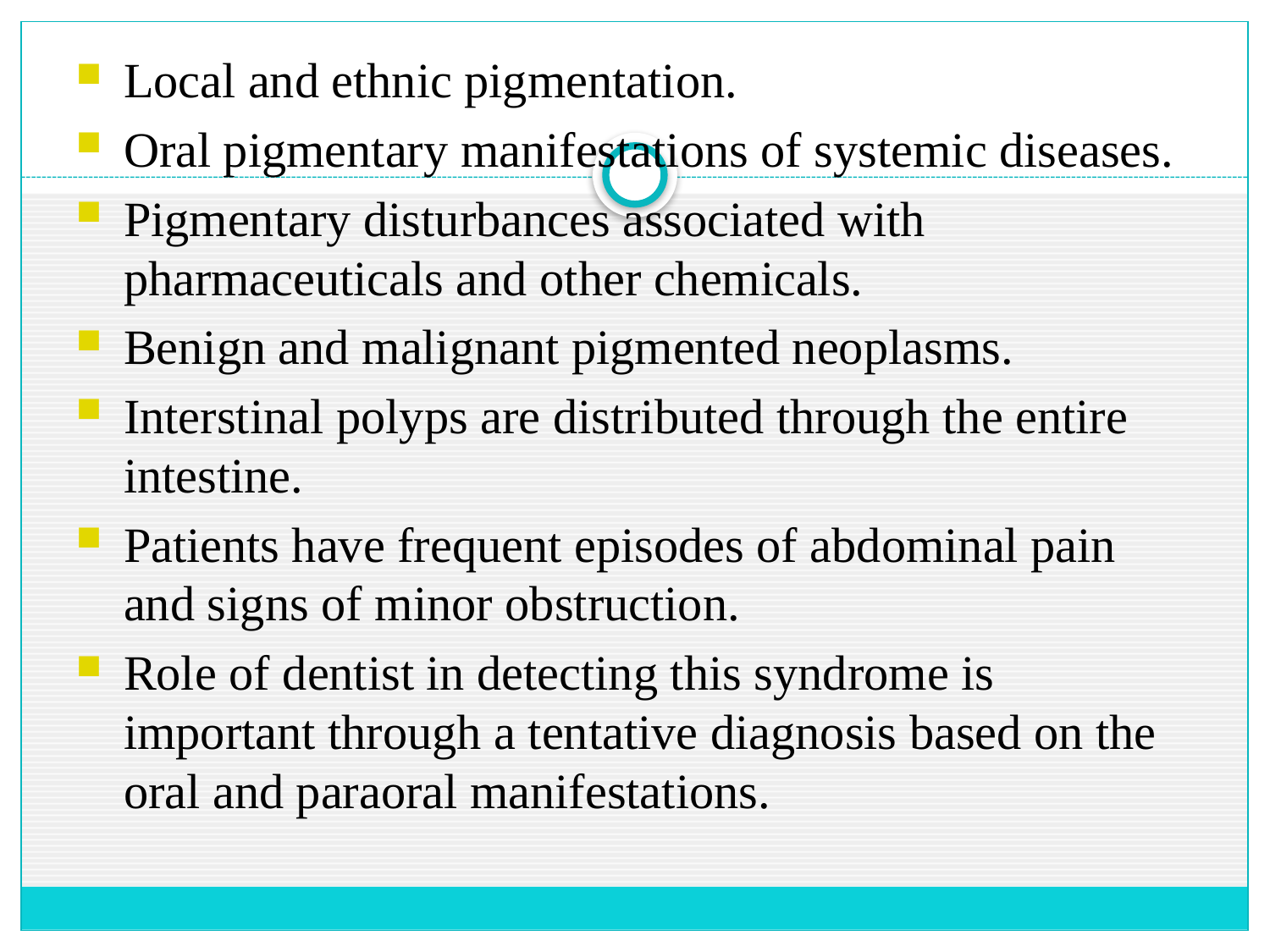

Local and ethnic pigmentation.
Oral pigmentary manifestations of systemic diseases.
Pigmentary disturbances associated with pharmaceuticals and other chemicals.
Benign and malignant pigmented neoplasms.
Interstinal polyps are distributed through the entire intestine.
Patients have frequent episodes of abdominal pain and signs of minor obstruction.
Role of dentist in detecting this syndrome is important through a tentative diagnosis based on the oral and paraoral manifestations.